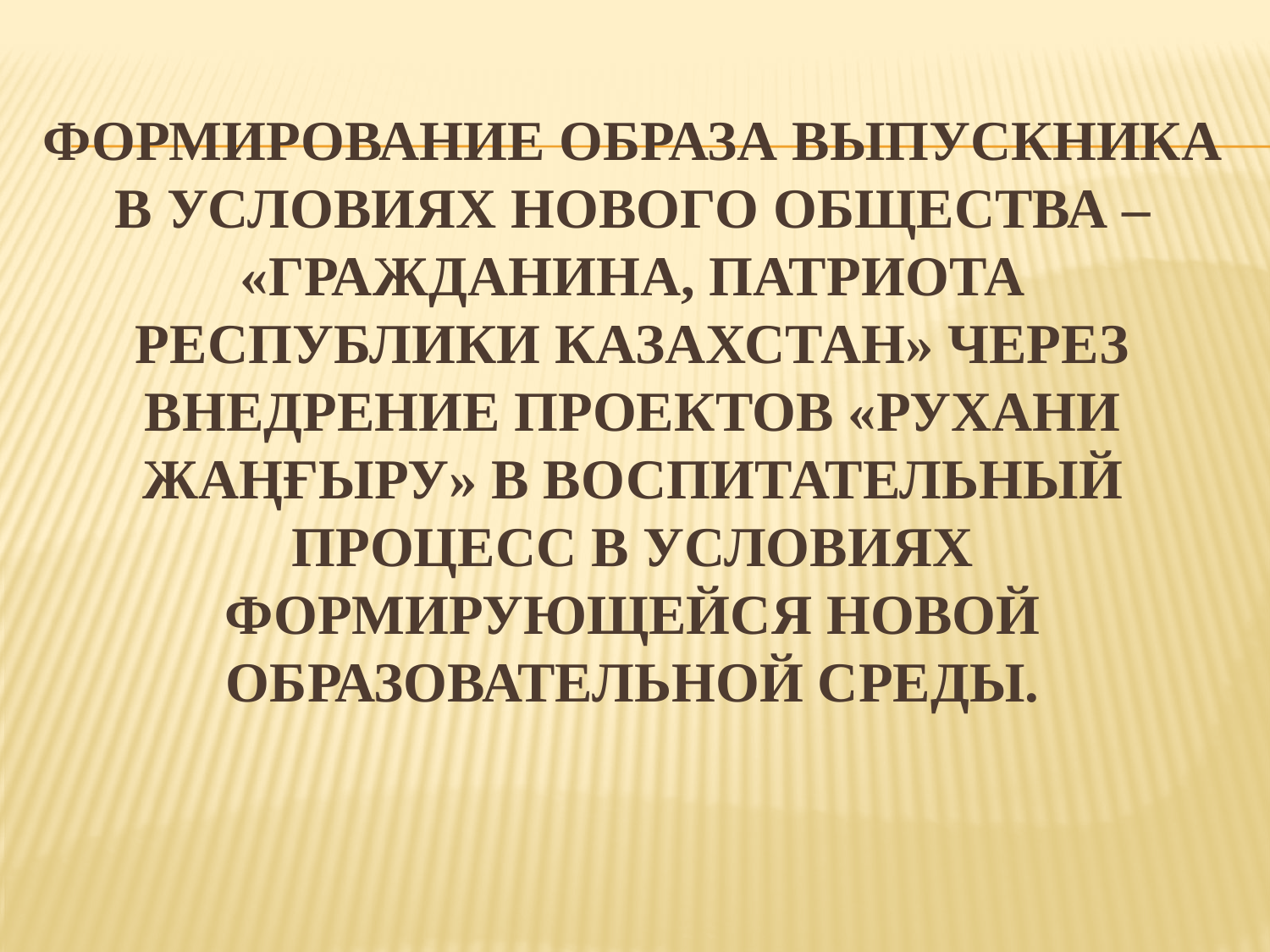

# формирование образа выпускника в условиях нового общества – «гражданина, патриота Республики Казахстан» через внедрение проектов «Рухани жаңғыру» в воспитательный процесс в условиях формирующейся новой образовательной среды.